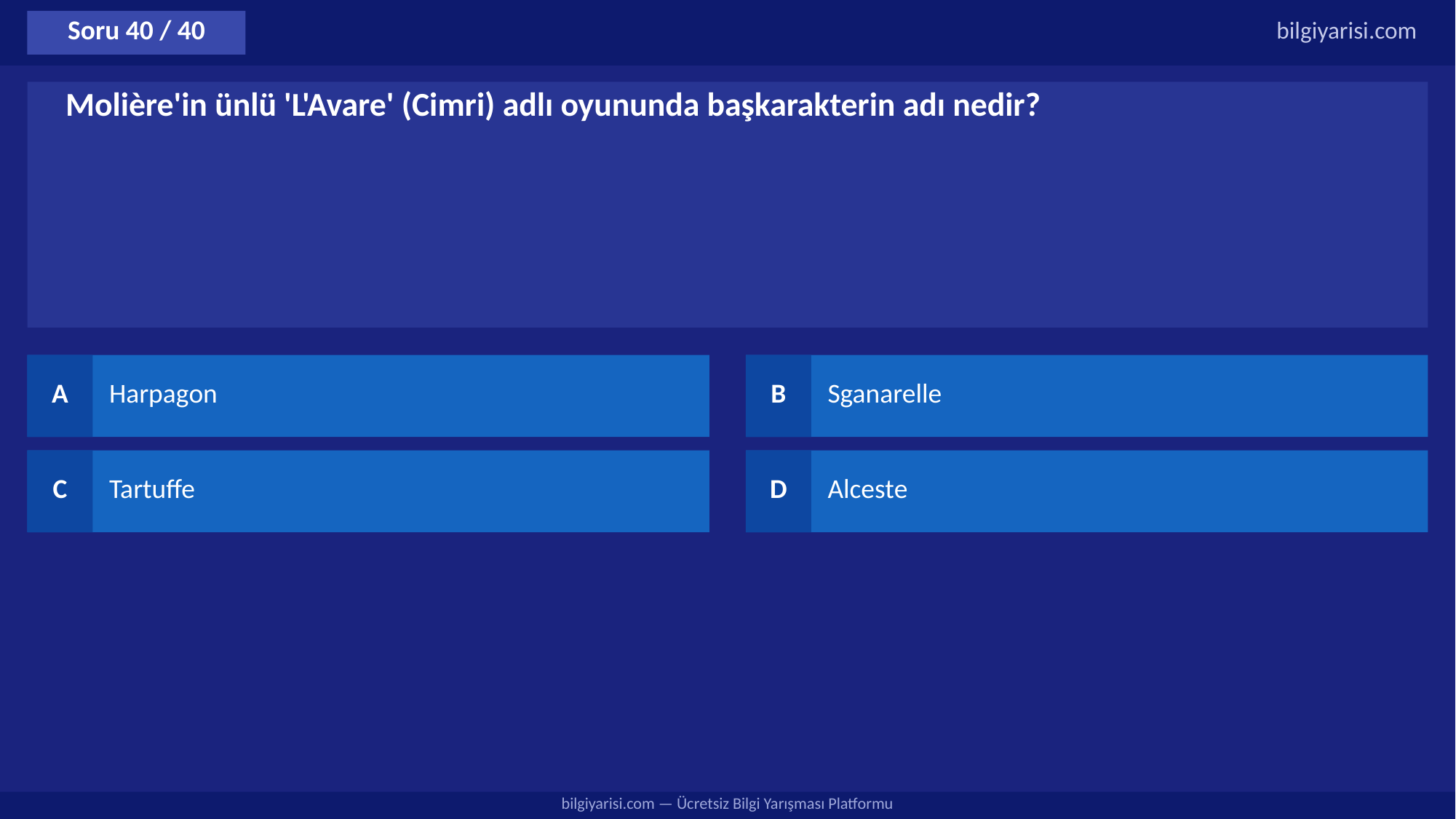

Soru 40 / 40
bilgiyarisi.com

Molière'in ünlü 'L'Avare' (Cimri) adlı oyununda başkarakterin adı nedir?

A
Harpagon

B
Sganarelle

C
Tartuffe

D
Alceste
bilgiyarisi.com — Ücretsiz Bilgi Yarışması Platformu